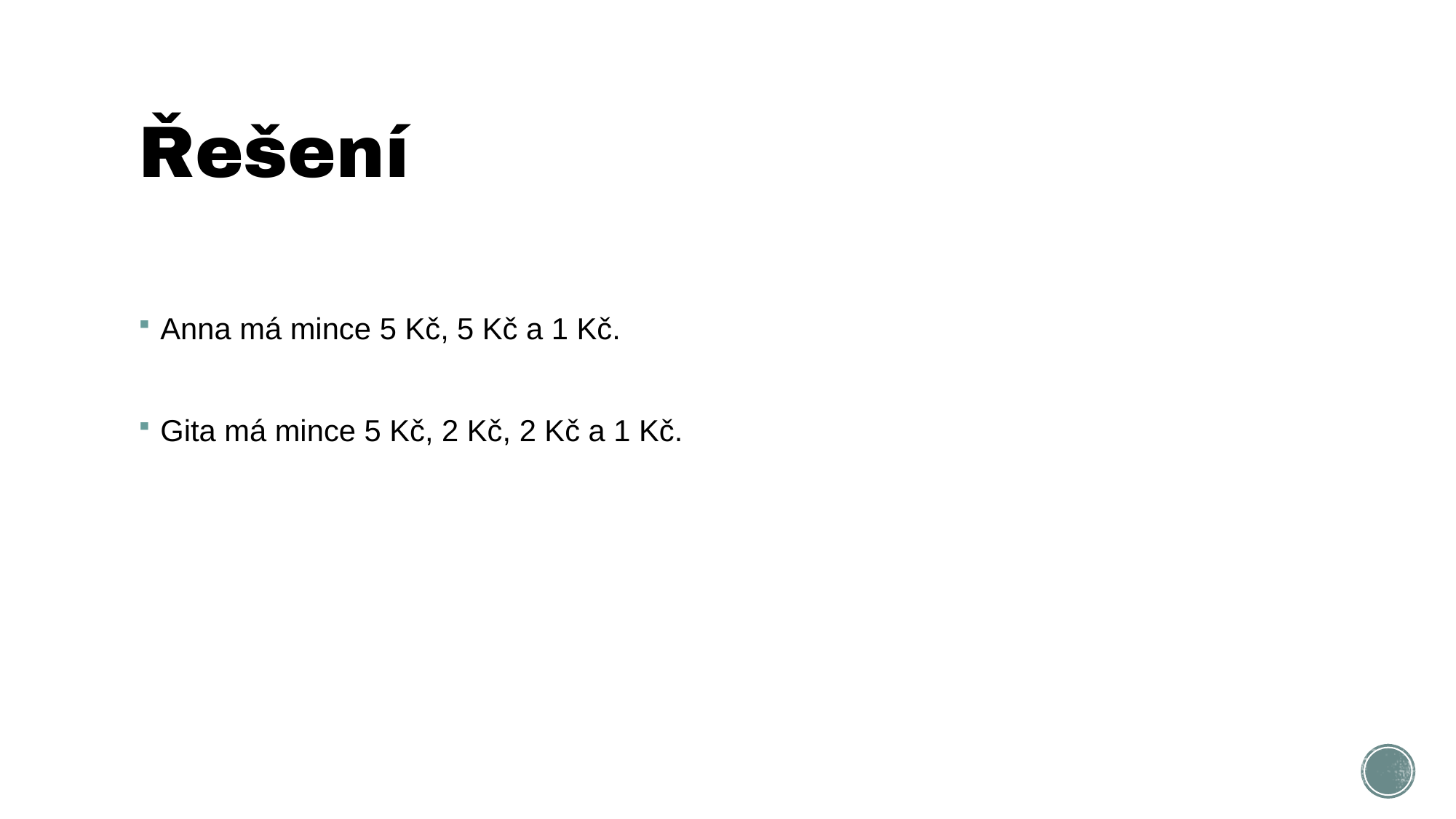

# Řešení

Anna má mince 5 Kč, 5 Kč a 1 Kč.

Gita má mince 5 Kč, 2 Kč, 2 Kč a 1 Kč.